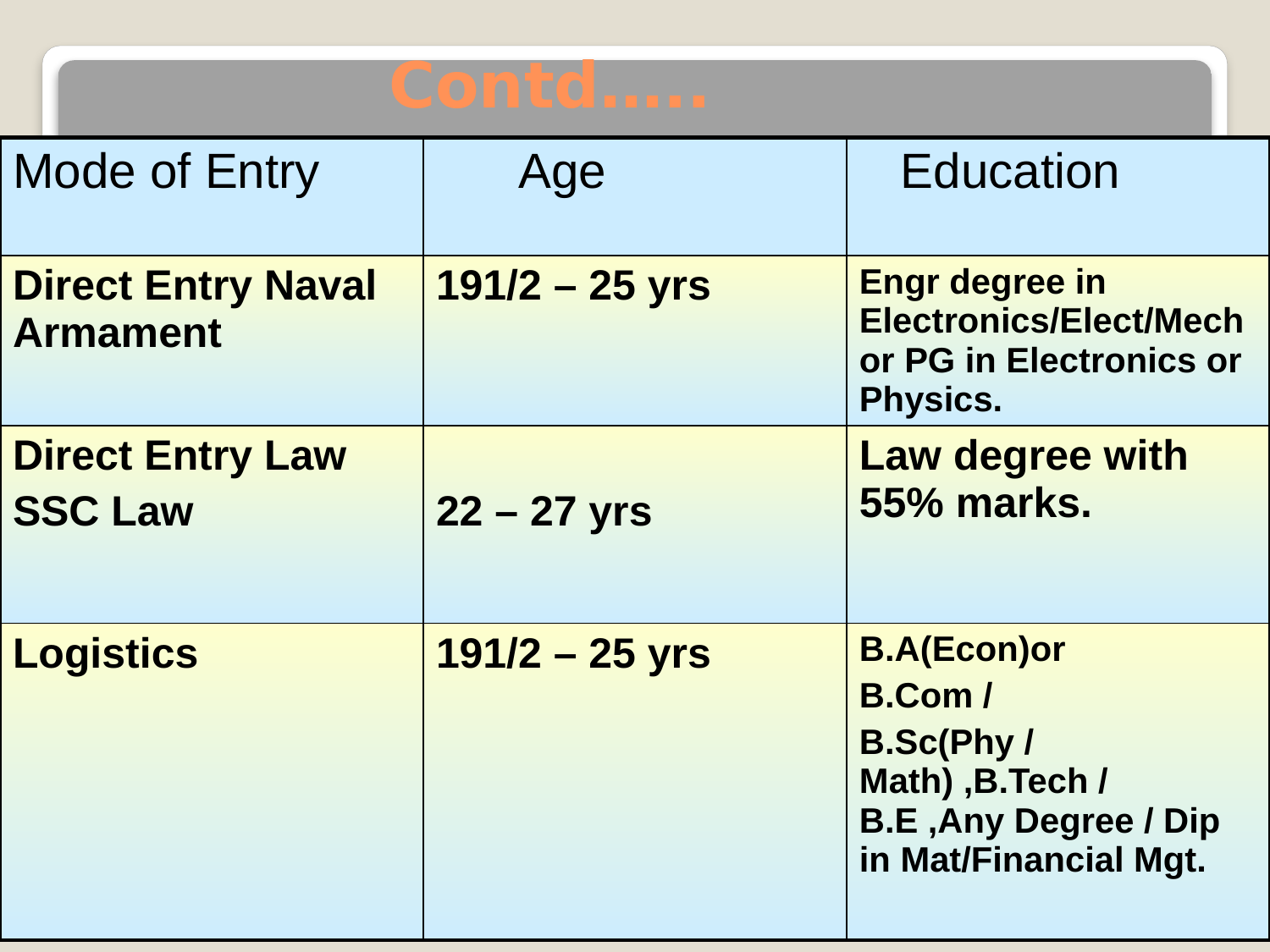

# Contd…..
| Mode of Entry | Age | Education |
| --- | --- | --- |
| Direct Entry Naval Armament | 191/2 – 25 yrs | Engr degree in Electronics/Elect/Mech or PG in Electronics or Physics. |
| Direct Entry Law SSC Law | 22 – 27 yrs | Law degree with 55% marks. |
| Logistics | 191/2 – 25 yrs | B.A(Econ)or B.Com / B.Sc(Phy / Math) ,B.Tech / B.E ,Any Degree / Dip in Mat/Financial Mgt. |
Prof.D.Ilangovan, HD Commerce AU 13-04-2020
75